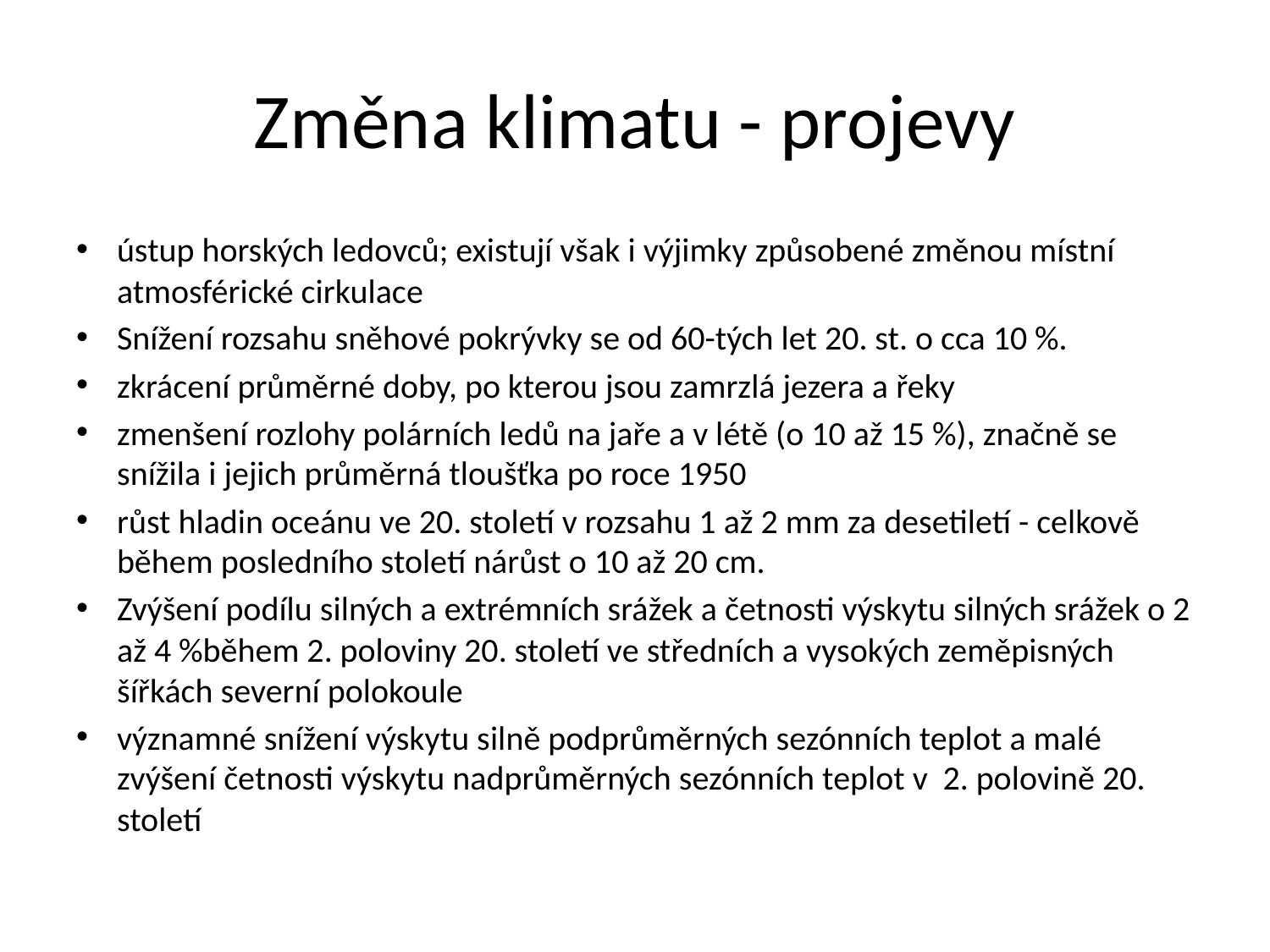

# Změna klimatu - projevy
ústup horských ledovců; existují však i výjimky způsobené změnou místní atmosférické cirkulace
Snížení rozsahu sněhové pokrývky se od 60-tých let 20. st. o cca 10 %.
zkrácení průměrné doby, po kterou jsou zamrzlá jezera a řeky
zmenšení rozlohy polárních ledů na jaře a v létě (o 10 až 15 %), značně se snížila i jejich průměrná tloušťka po roce 1950
růst hladin oceánu ve 20. století v rozsahu 1 až 2 mm za desetiletí - celkově během posledního století nárůst o 10 až 20 cm.
Zvýšení podílu silných a extrémních srážek a četnosti výskytu silných srážek o 2 až 4 %během 2. poloviny 20. století ve středních a vysokých zeměpisných šířkách severní polokoule
významné snížení výskytu silně podprůměrných sezónních teplot a malé zvýšení četnosti výskytu nadprůměrných sezónních teplot v  2. polovině 20. století